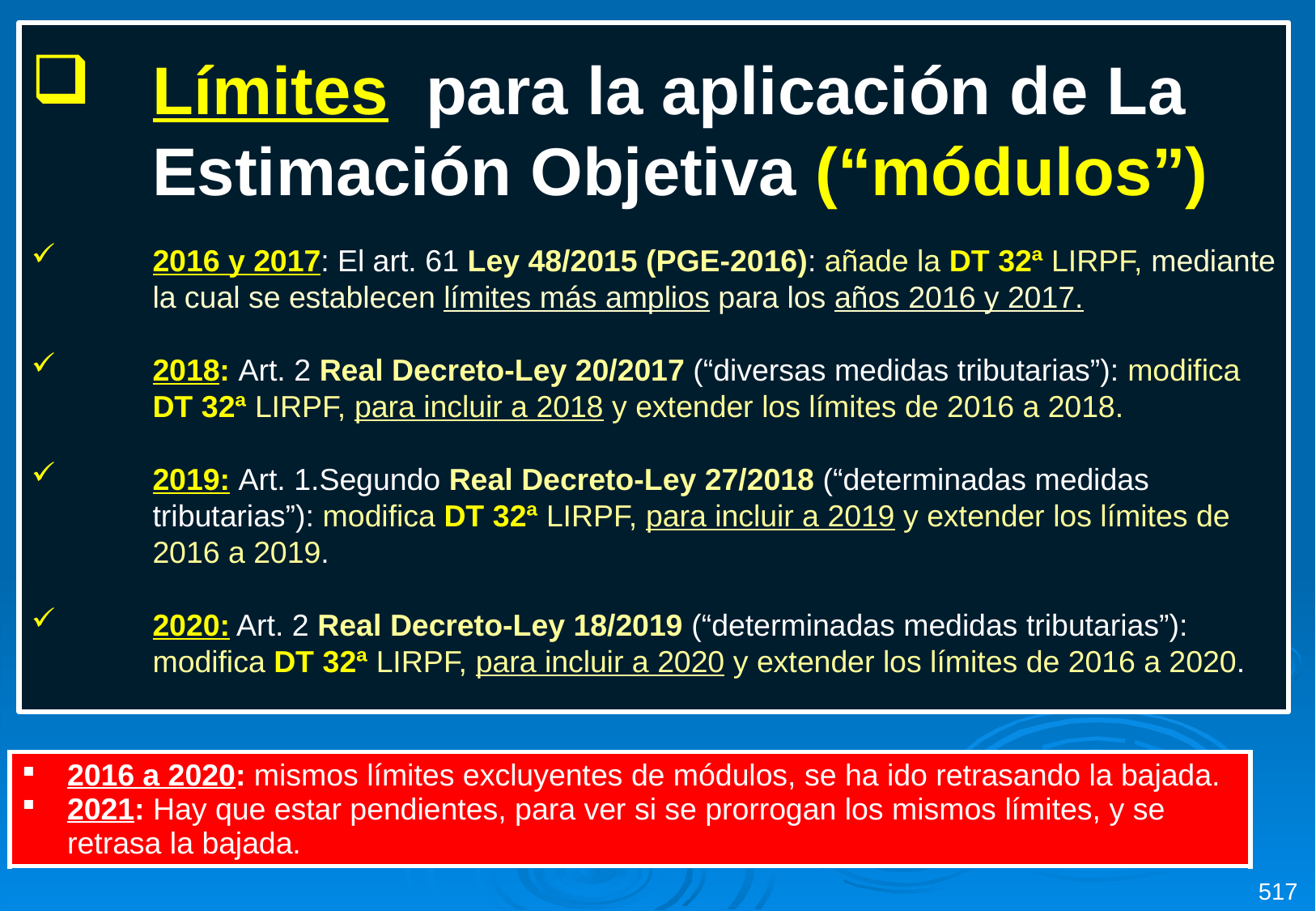

Límites  para la aplicación de La Estimación Objetiva (“módulos”)

2016 y 2017: El art. 61 Ley 48/2015 (PGE-2016): añade la DT 32ª LIRPF, mediante la cual se establecen límites más amplios para los años 2016 y 2017.

2018: Art. 2 Real Decreto-Ley 20/2017 (“diversas medidas tributarias”): modifica DT 32ª LIRPF, para incluir a 2018 y extender los límites de 2016 a 2018.

2019: Art. 1.Segundo Real Decreto-Ley 27/2018 (“determinadas medidas tributarias”): modifica DT 32ª LIRPF, para incluir a 2019 y extender los límites de 2016 a 2019.

2020: Art. 2 Real Decreto-Ley 18/2019 (“determinadas medidas tributarias”): modifica DT 32ª LIRPF, para incluir a 2020 y extender los límites de 2016 a 2020.

| 2016 a 2020: mismos límites excluyentes de módulos, se ha ido retrasando la bajada. 2021: Hay que estar pendientes, para ver si se prorrogan los mismos límites, y se retrasa la bajada. |
| --- |
517